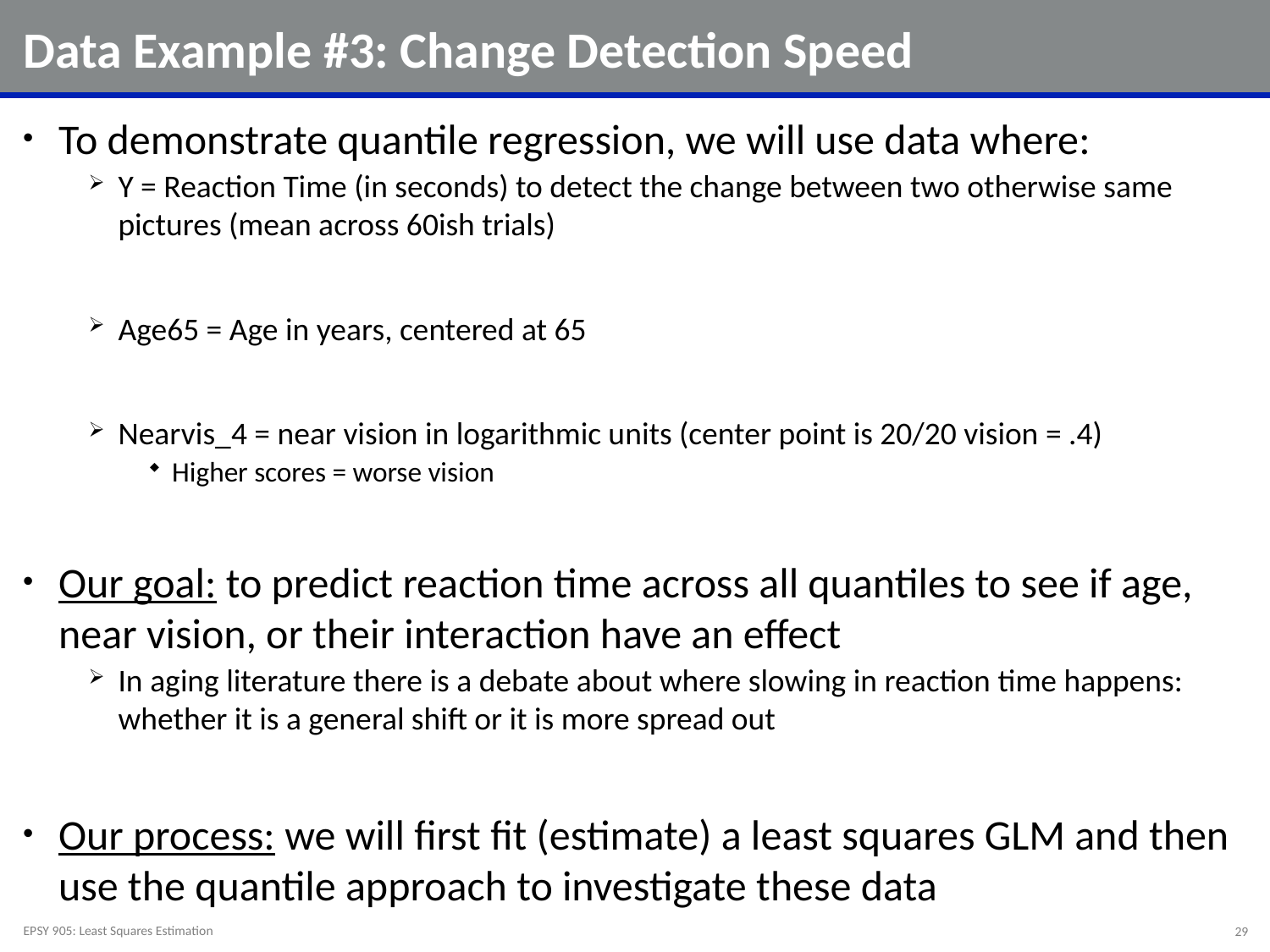

# Data Example #3: Change Detection Speed
To demonstrate quantile regression, we will use data where:
Y = Reaction Time (in seconds) to detect the change between two otherwise same pictures (mean across 60ish trials)

Age65 = Age in years, centered at 65

Nearvis_4 = near vision in logarithmic units (center point is 20/20 vision = .4)
Higher scores = worse vision

Our goal: to predict reaction time across all quantiles to see if age, near vision, or their interaction have an effect
In aging literature there is a debate about where slowing in reaction time happens: whether it is a general shift or it is more spread out

Our process: we will first fit (estimate) a least squares GLM and then use the quantile approach to investigate these data

EPSY 905: Least Squares Estimation
29